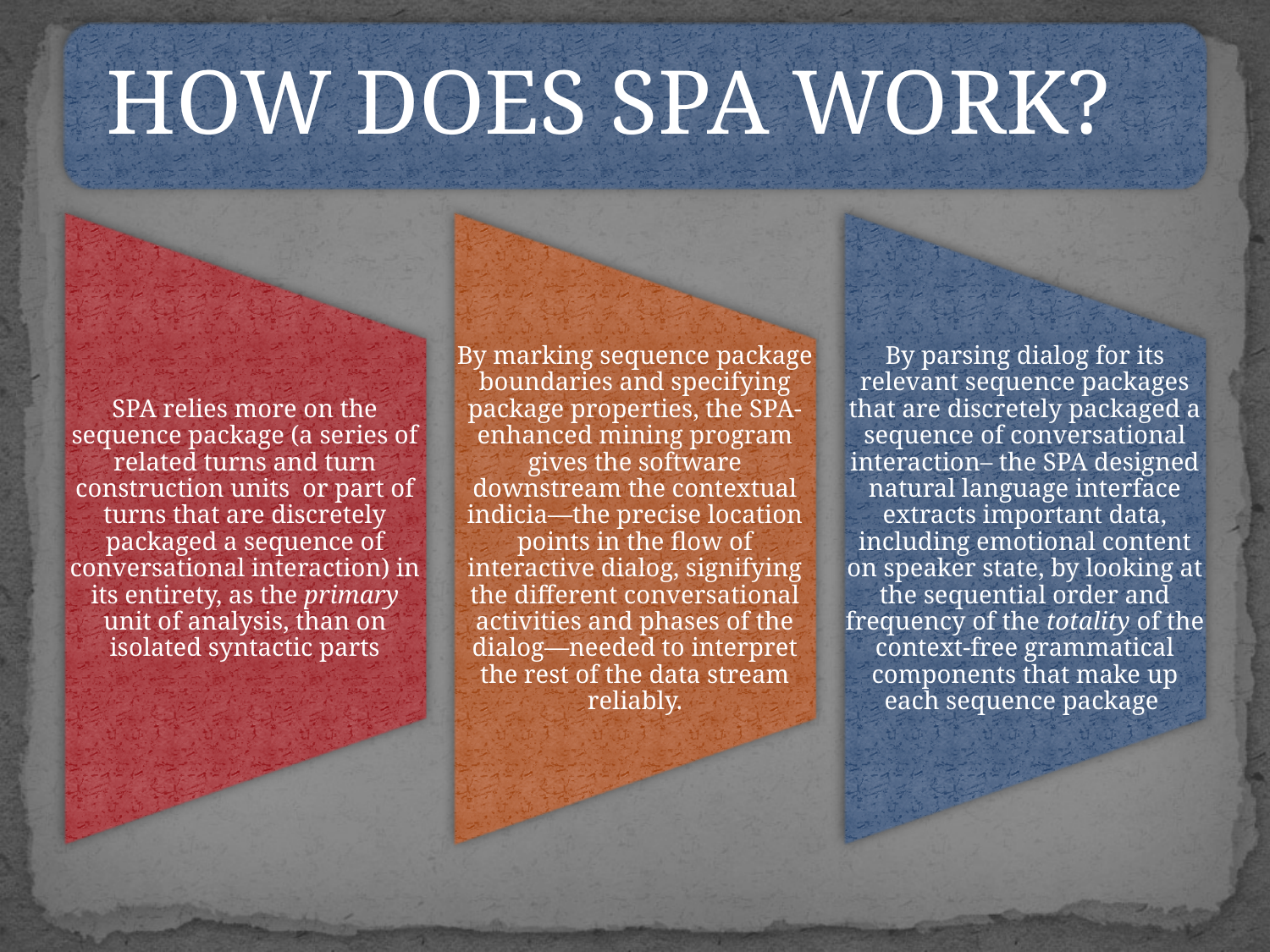

HOW DOES SPA WORK?
SPA relies more on the sequence package (a series of related turns and turn construction units  or part of turns that are discretely packaged a sequence of conversational interaction) in its entirety, as the primary unit of analysis, than on isolated syntactic parts
By marking sequence package boundaries and specifying package properties, the SPA-enhanced mining program gives the software downstream the contextual indicia—the precise location points in the flow of interactive dialog, signifying the different conversational activities and phases of the dialog—needed to interpret the rest of the data stream reliably.
By parsing dialog for its relevant sequence packages that are discretely packaged a sequence of conversational interaction– the SPA designed natural language interface extracts important data, including emotional content on speaker state, by looking at the sequential order and frequency of the totality of the context-free grammatical components that make up each sequence package